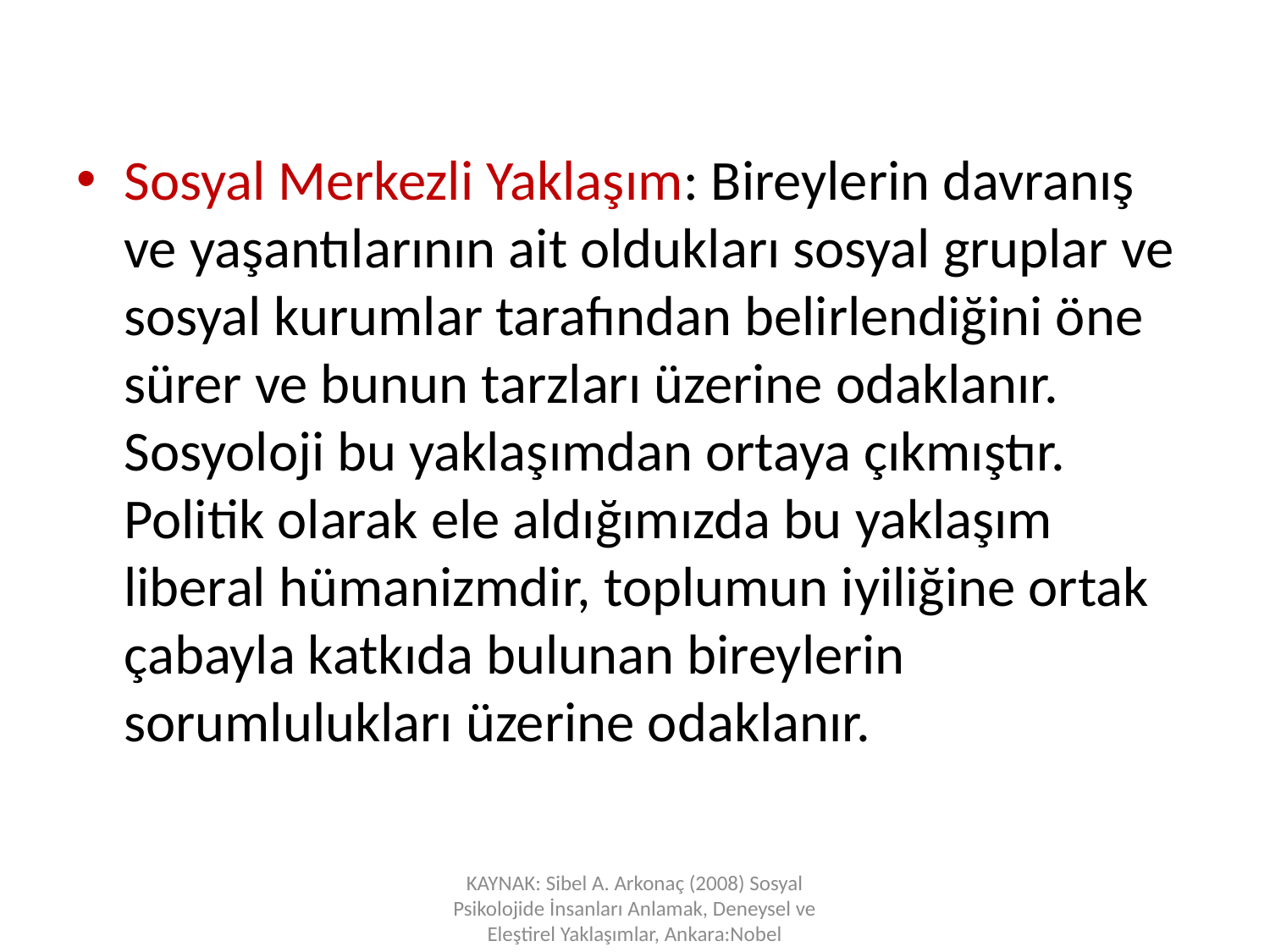

Sosyal Merkezli Yaklaşım: Bireylerin davranış ve yaşantılarının ait oldukları sosyal gruplar ve sosyal kurumlar tarafından belirlendiğini öne sürer ve bunun tarzları üzerine odaklanır. Sosyoloji bu yaklaşımdan ortaya çıkmıştır. Politik olarak ele aldığımızda bu yaklaşım liberal hümanizmdir, toplumun iyiliğine ortak çabayla katkıda bulunan bireylerin sorumlulukları üzerine odaklanır.
KAYNAK: Sibel A. Arkonaç (2008) Sosyal Psikolojide İnsanları Anlamak, Deneysel ve Eleştirel Yaklaşımlar, Ankara:Nobel